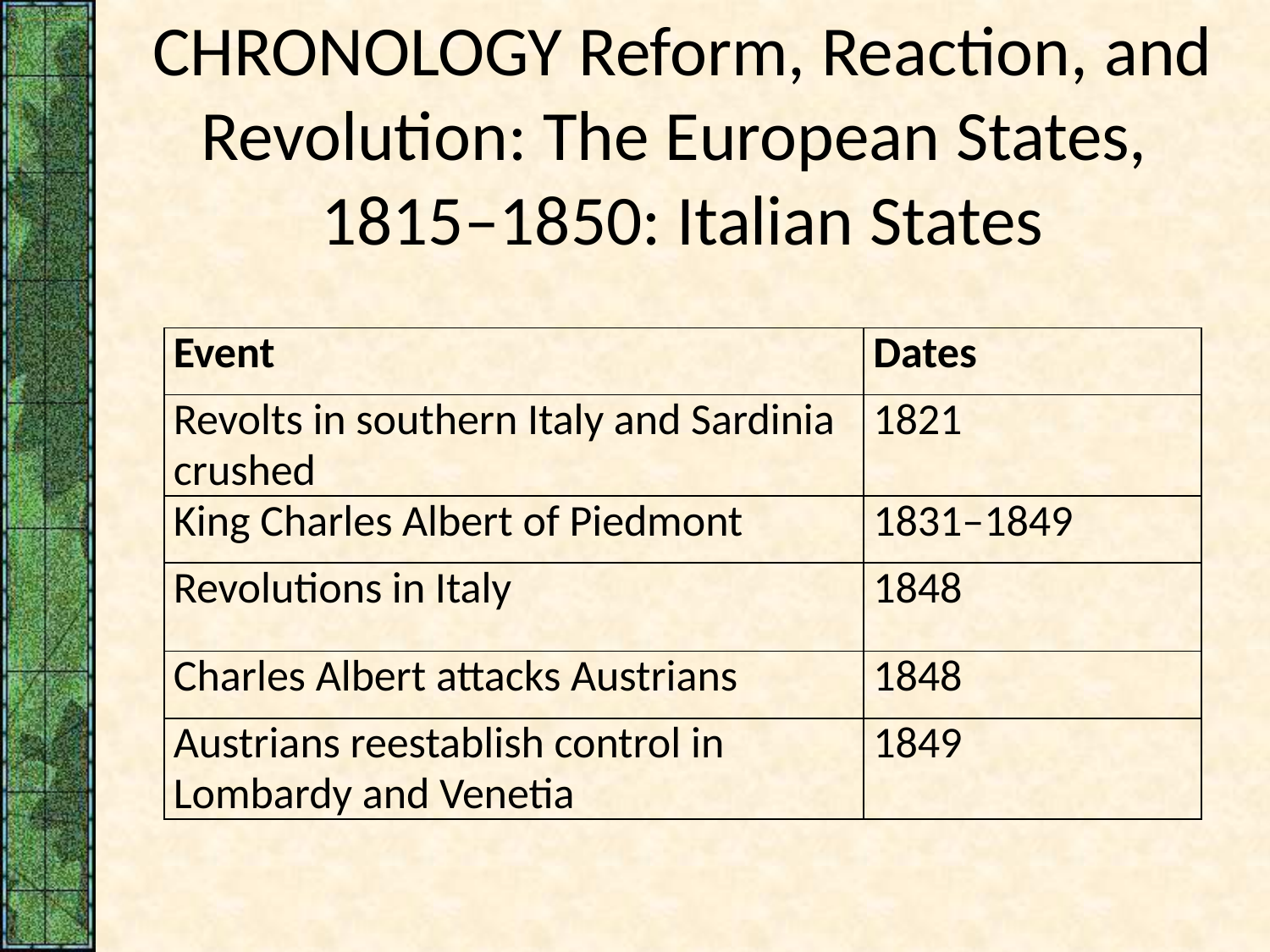

# CHRONOLOGY Reform, Reaction, and Revolution: The European States, 1815–1850: Italian States
| Event | Dates |
| --- | --- |
| Revolts in southern Italy and Sardinia crushed | 1821 |
| King Charles Albert of Piedmont | 1831–1849 |
| Revolutions in Italy | 1848 |
| Charles Albert attacks Austrians | 1848 |
| Austrians reestablish control in Lombardy and Venetia | 1849 |